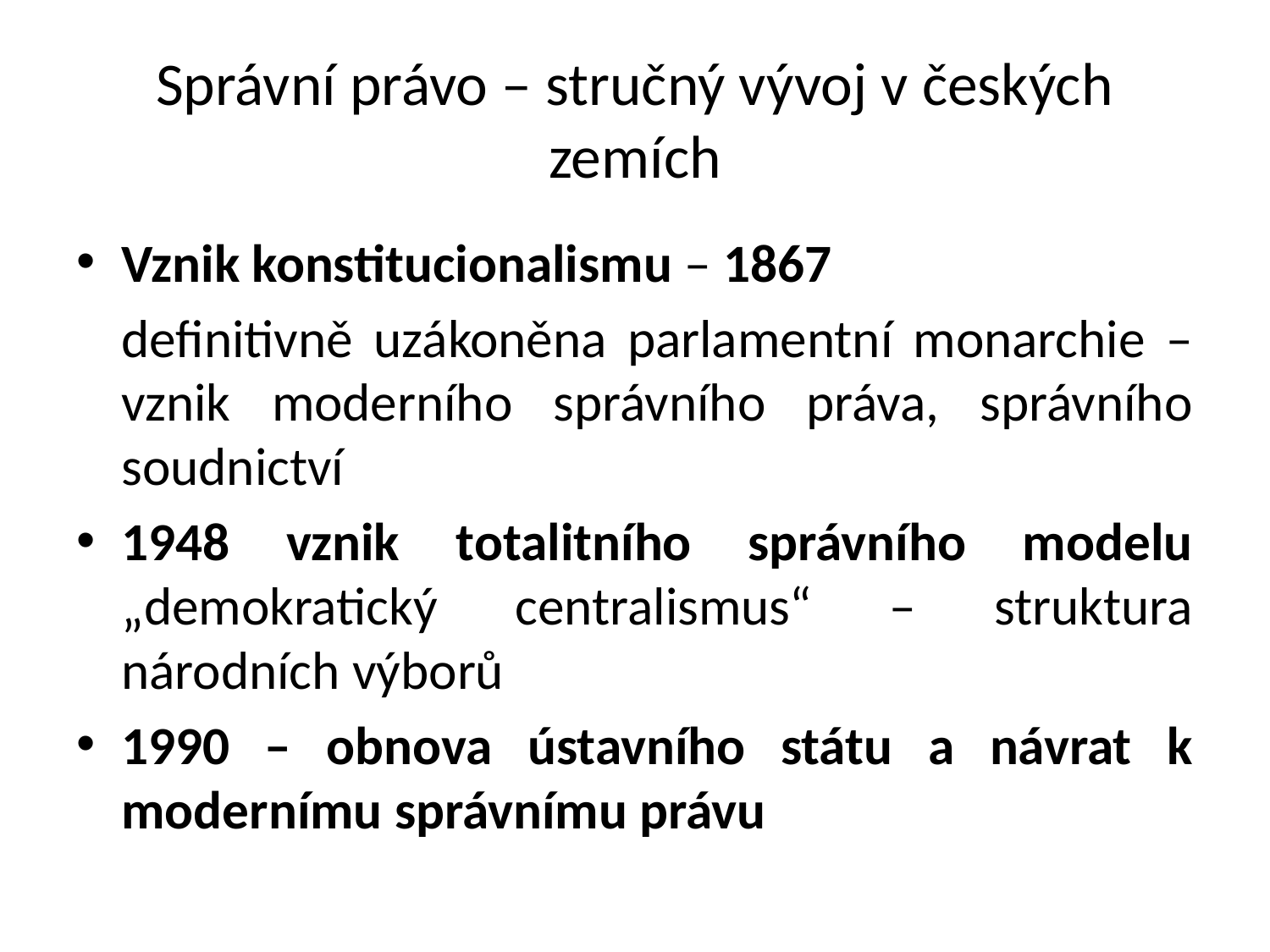

# Správní právo – stručný vývoj v českých zemích
Vznik konstitucionalismu – 1867
	definitivně uzákoněna parlamentní monarchie – vznik moderního správního práva, správního soudnictví
1948 vznik totalitního správního modelu „demokratický centralismus“ – struktura národních výborů
1990 – obnova ústavního státu a návrat k modernímu správnímu právu